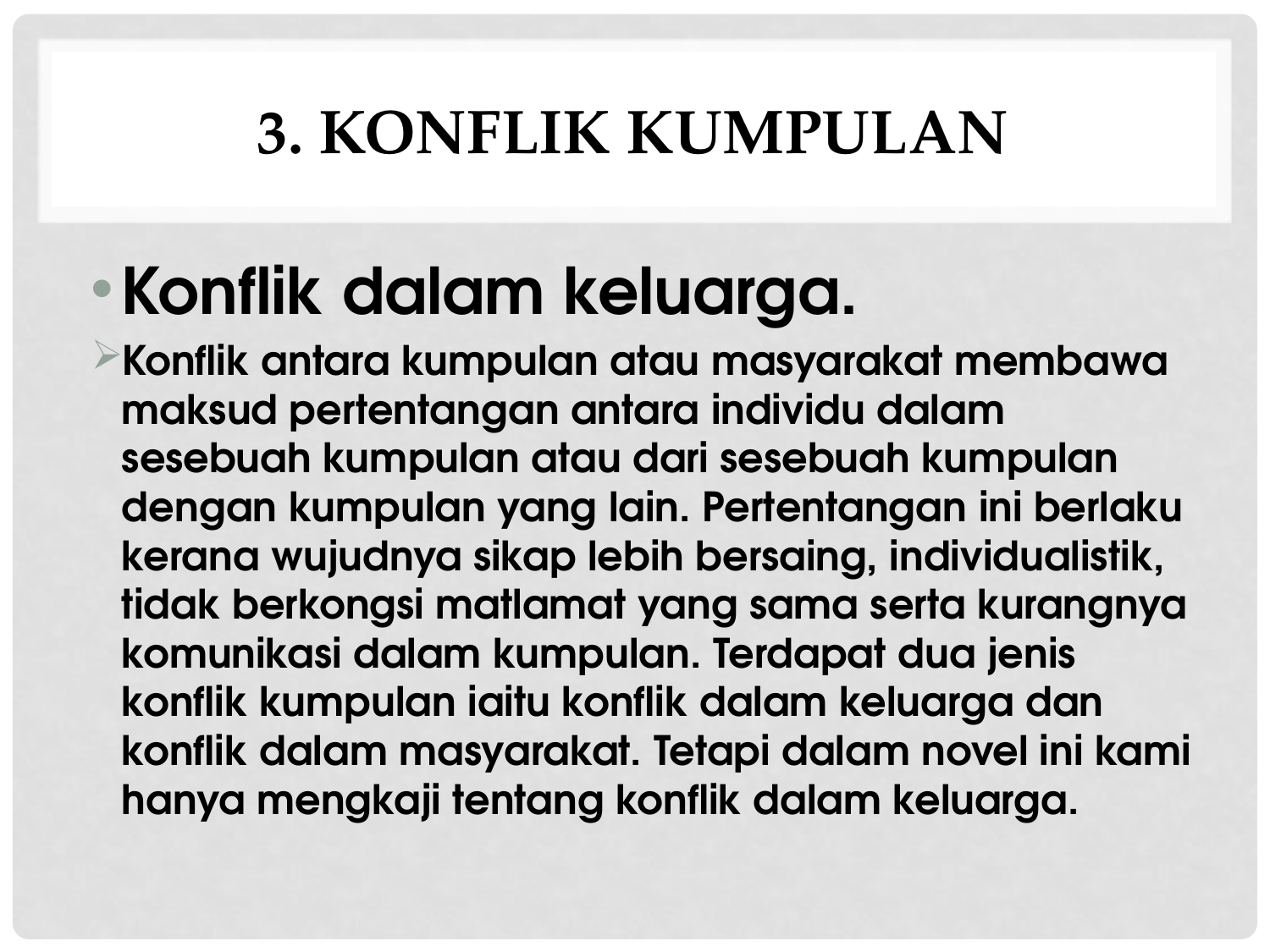

# 3. Konflik Kumpulan
Konflik dalam keluarga.
Konflik antara kumpulan atau masyarakat membawa maksud pertentangan antara individu dalam sesebuah kumpulan atau dari sesebuah kumpulan dengan kumpulan yang lain. Pertentangan ini berlaku kerana wujudnya sikap lebih bersaing, individualistik, tidak berkongsi matlamat yang sama serta kurangnya komunikasi dalam kumpulan. Terdapat dua jenis konflik kumpulan iaitu konflik dalam keluarga dan konflik dalam masyarakat. Tetapi dalam novel ini kami hanya mengkaji tentang konflik dalam keluarga.